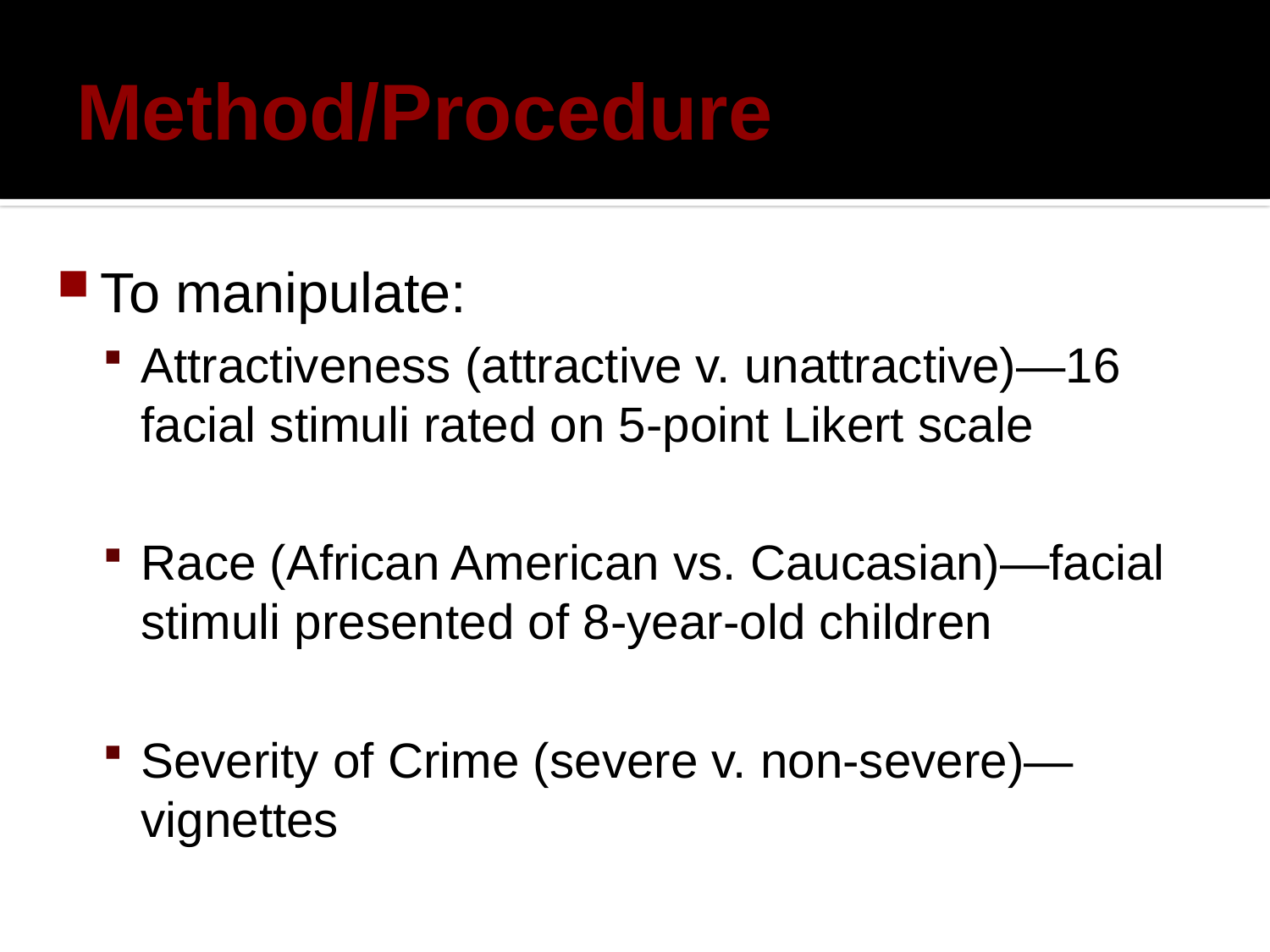

# Method/Procedure
To manipulate:
Attractiveness (attractive v. unattractive)—16 facial stimuli rated on 5-point Likert scale

Race (African American vs. Caucasian)—facial stimuli presented of 8-year-old children

Severity of Crime (severe v. non-severe)—vignettes